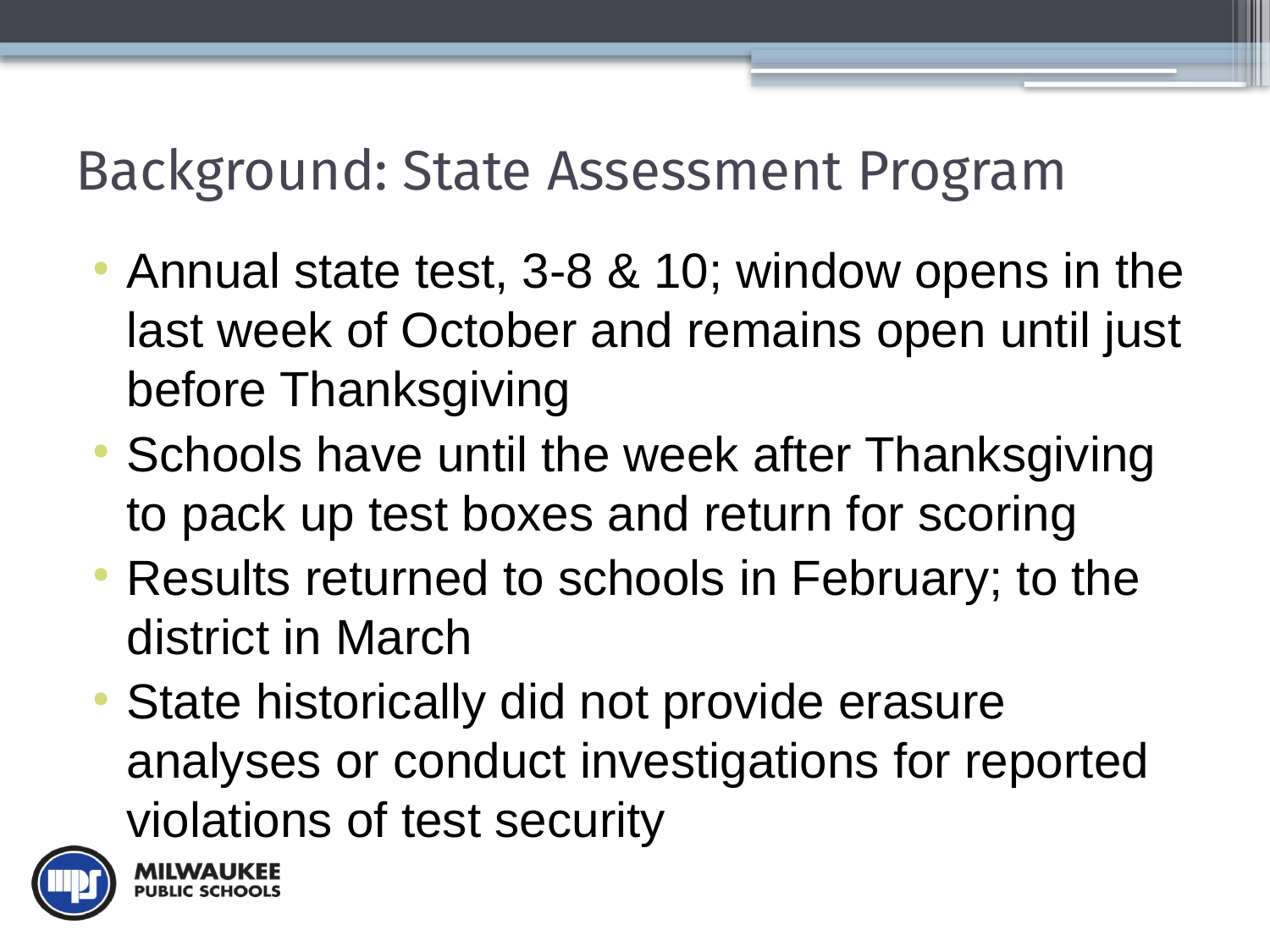

# Background: State Assessment Program
Annual state test, 3-8 & 10; window opens in the last week of October and remains open until just before Thanksgiving
Schools have until the week after Thanksgiving to pack up test boxes and return for scoring
Results returned to schools in February; to the district in March
State historically did not provide erasure analyses or conduct investigations for reported violations of test security